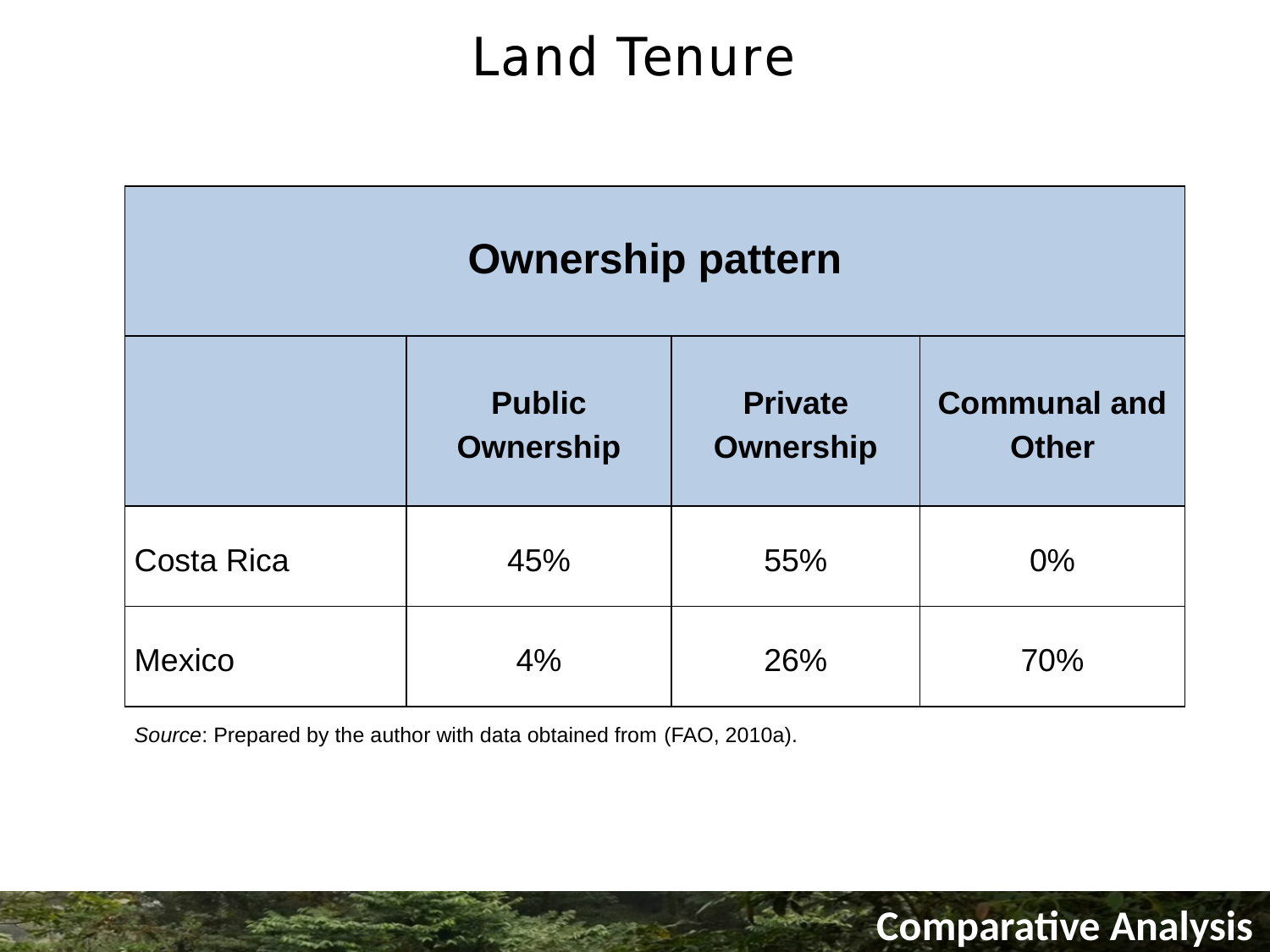

# Land Tenure
| Ownership pattern |  |  |  |
| --- | --- | --- | --- |
|  | Public Ownership | Private Ownership | Communal and Other |
| Costa Rica | 45% | 55% | 0% |
| Mexico | 4% | 26% | 70% |
| Source: Prepared by the author with data obtained from (FAO, 2010a). |  |  |  |
Comparative Analysis